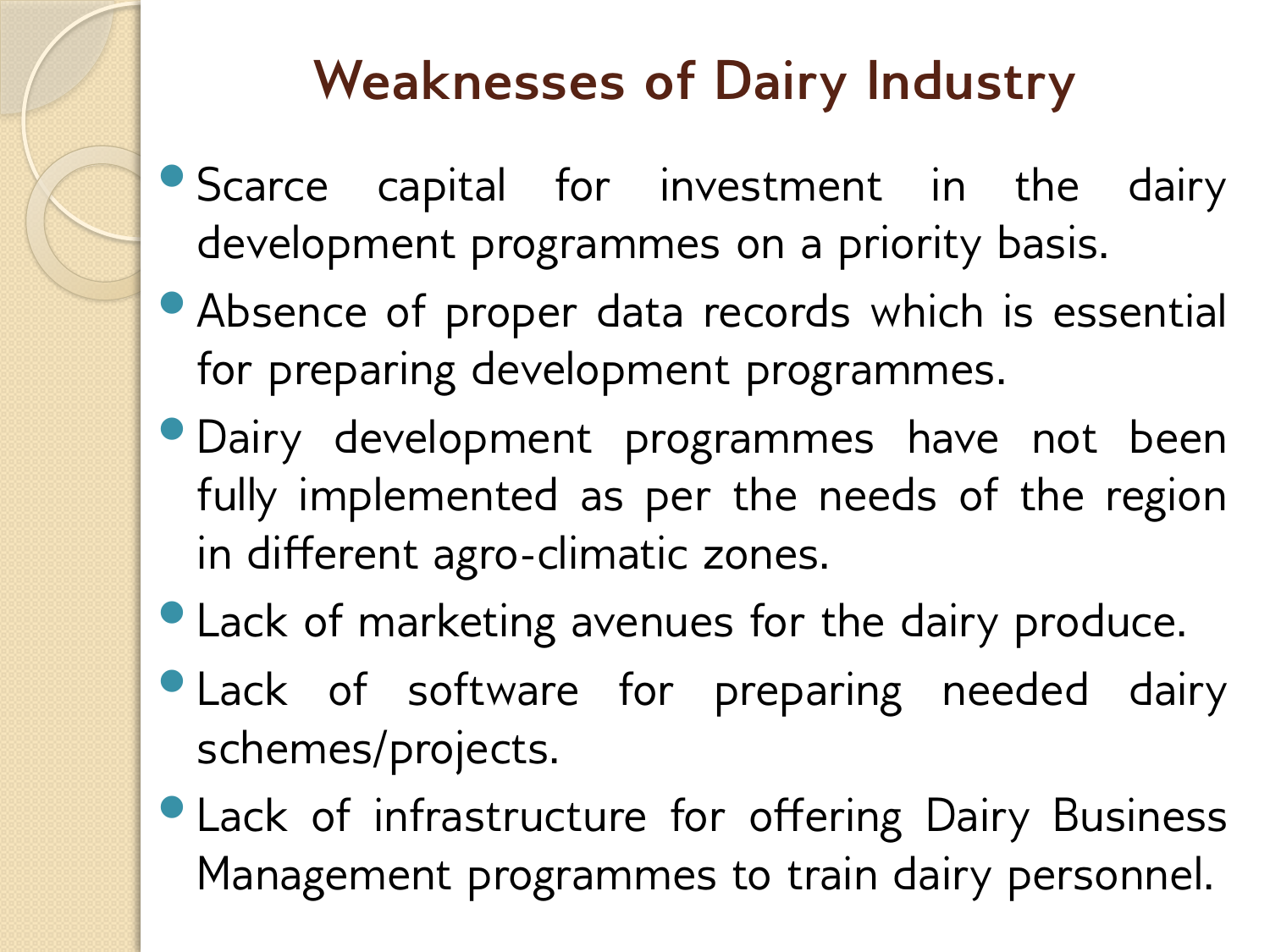

# Weaknesses of Dairy Industry
Scarce capital for investment in the dairy development programmes on a priority basis.
Absence of proper data records which is essential for preparing development programmes.
Dairy development programmes have not been fully implemented as per the needs of the region in different agro-climatic zones.
Lack of marketing avenues for the dairy produce.
Lack of software for preparing needed dairy schemes/projects.
Lack of infrastructure for offering Dairy Business Management programmes to train dairy personnel.